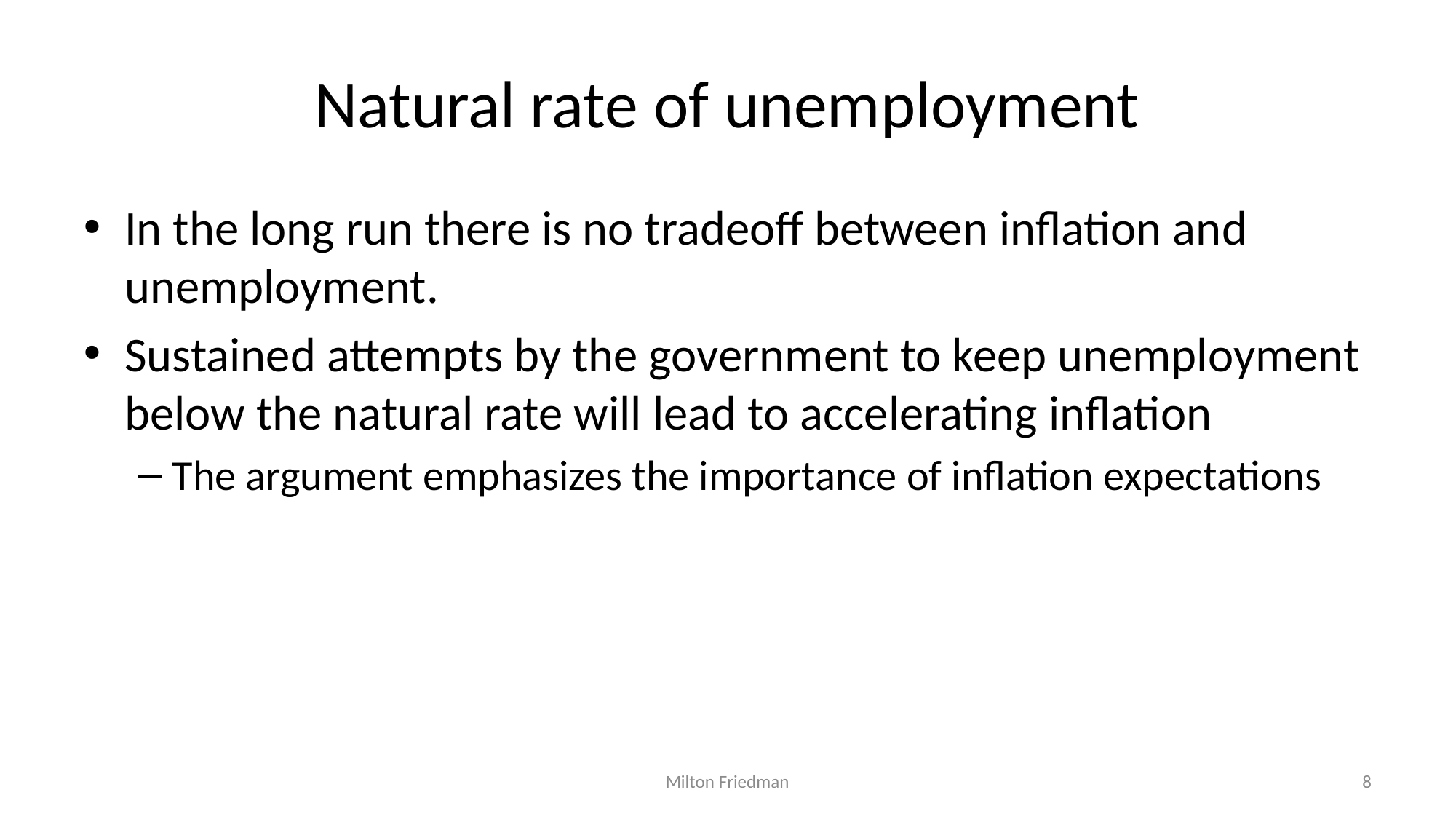

# Natural rate of unemployment
In the long run there is no tradeoff between inflation and unemployment.
Sustained attempts by the government to keep unemployment below the natural rate will lead to accelerating inflation
The argument emphasizes the importance of inflation expectations

Milton Friedman
8